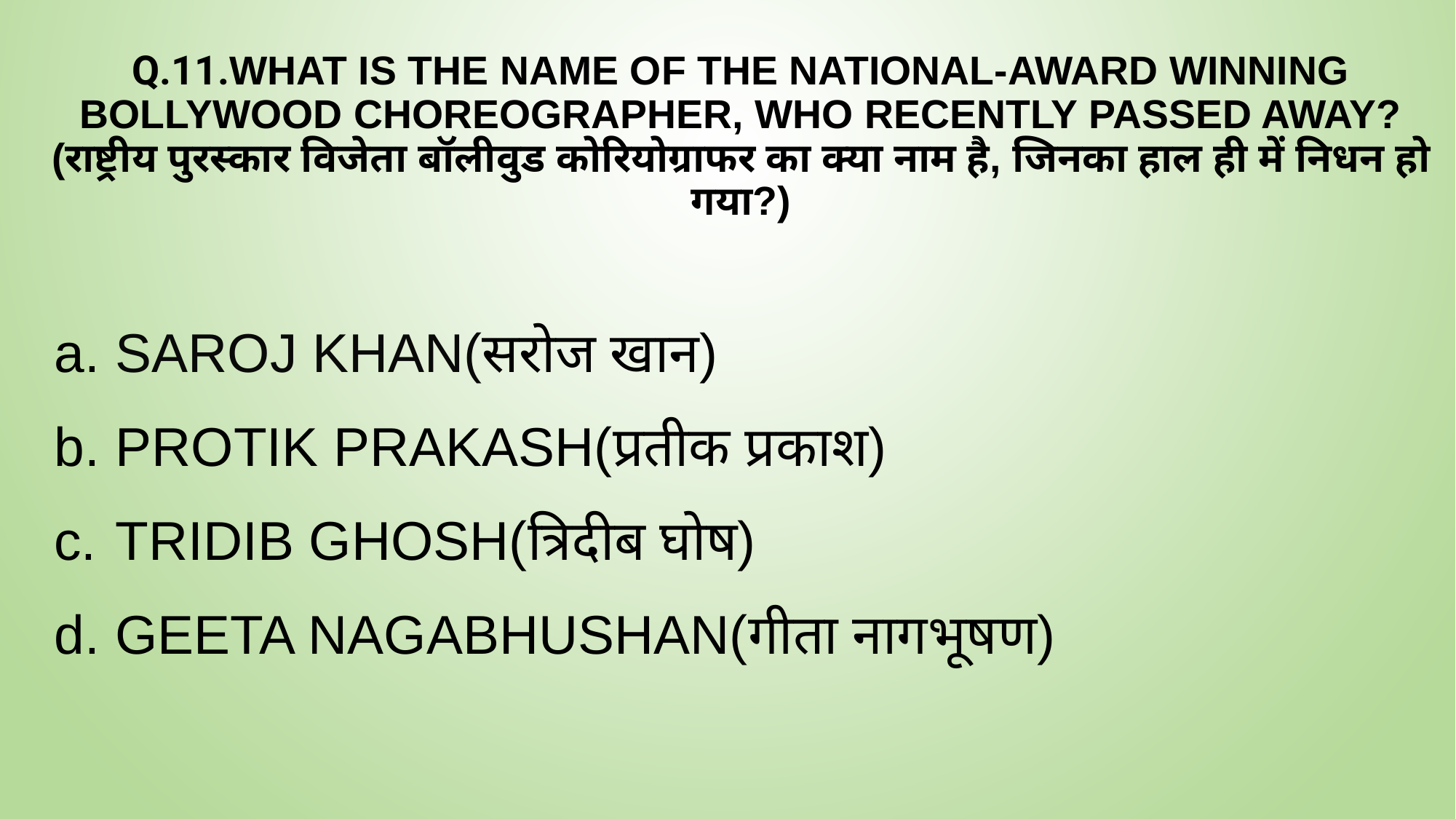

# Q.11.What is the name of the National-award winning Bollywood choreographer, who recently passed away?(राष्ट्रीय पुरस्कार विजेता बॉलीवुड कोरियोग्राफर का क्या नाम है, जिनका हाल ही में निधन हो गया?)
Saroj Khan(सरोज खान)
Protik Prakash(प्रतीक प्रकाश)
Tridib Ghosh(त्रिदीब घोष)
Geeta Nagabhushan(गीता नागभूषण)